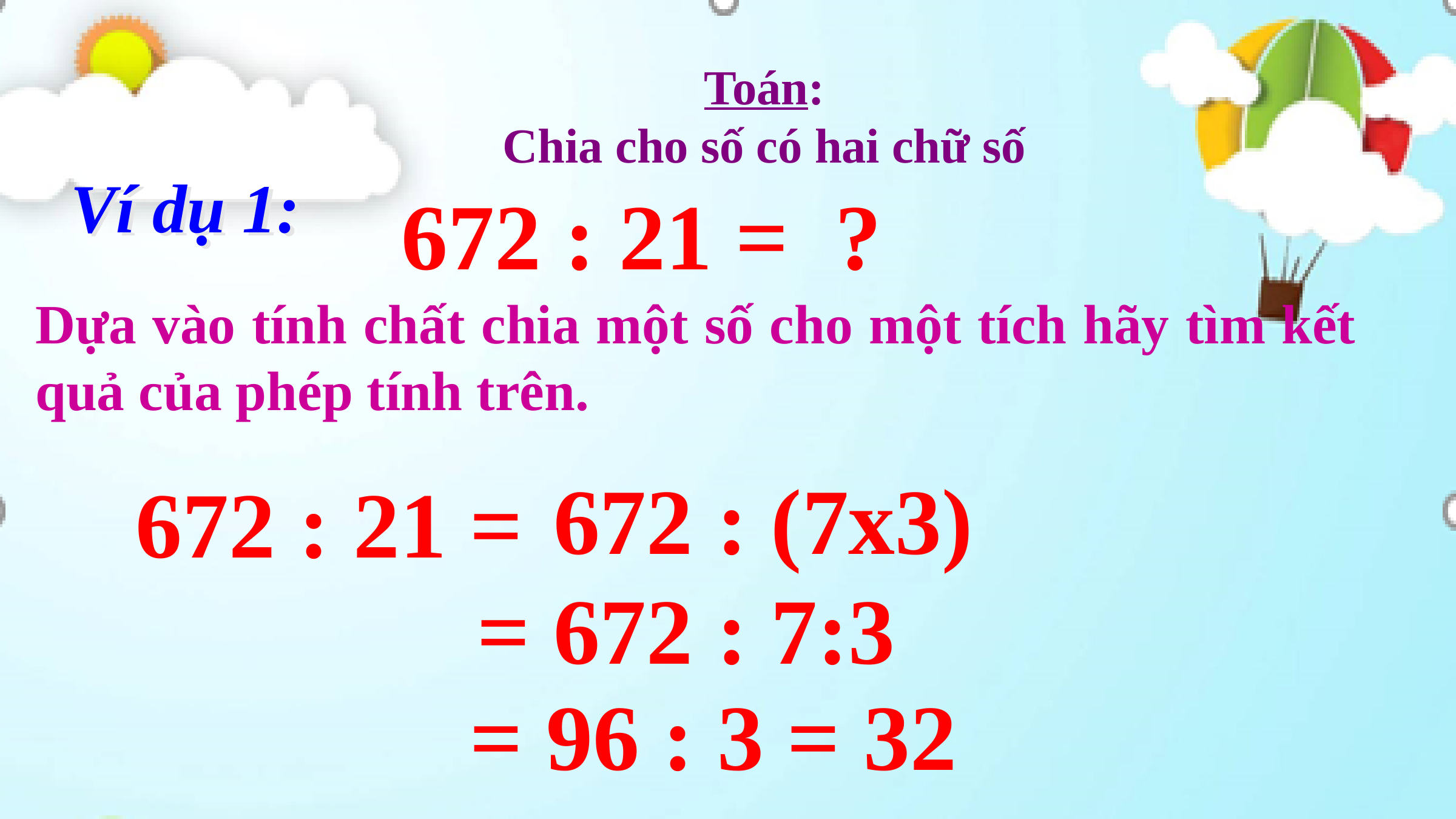

Toán:
Chia cho số có hai chữ số
672 : 21 =  ?
Ví dụ 1:
Dựa vào tính chất chia một số cho một tích hãy tìm kết quả của phép tính trên.
672 : (7x3)
672 : 21 =
= 672 : 7:3
= 96 : 3 = 32